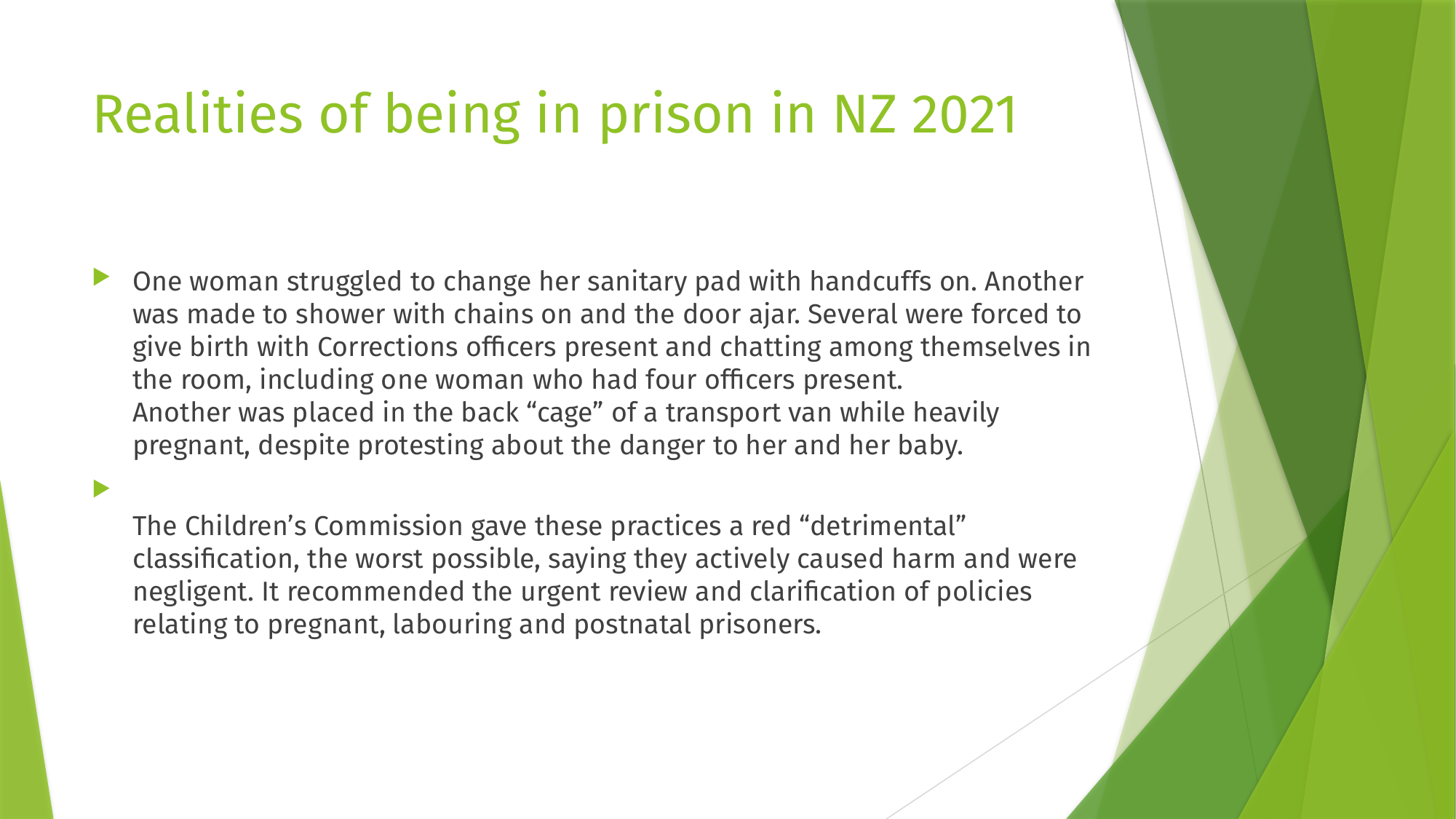

# Realities of being in prison in NZ 2021
One woman struggled to change her sanitary pad with handcuffs on. Another was made to shower with chains on and the door ajar. Several were forced to give birth with Corrections officers present and chatting among themselves in the room, including one woman who had four officers present.
Another was placed in the back “cage” of a transport van while heavily pregnant, despite protesting about the danger to her and her baby.
The Children’s Commission gave these practices a red “detrimental” classification, the worst possible, saying they actively caused harm and were negligent. It recommended the urgent review and clarification of policies relating to pregnant, labouring and postnatal prisoners.